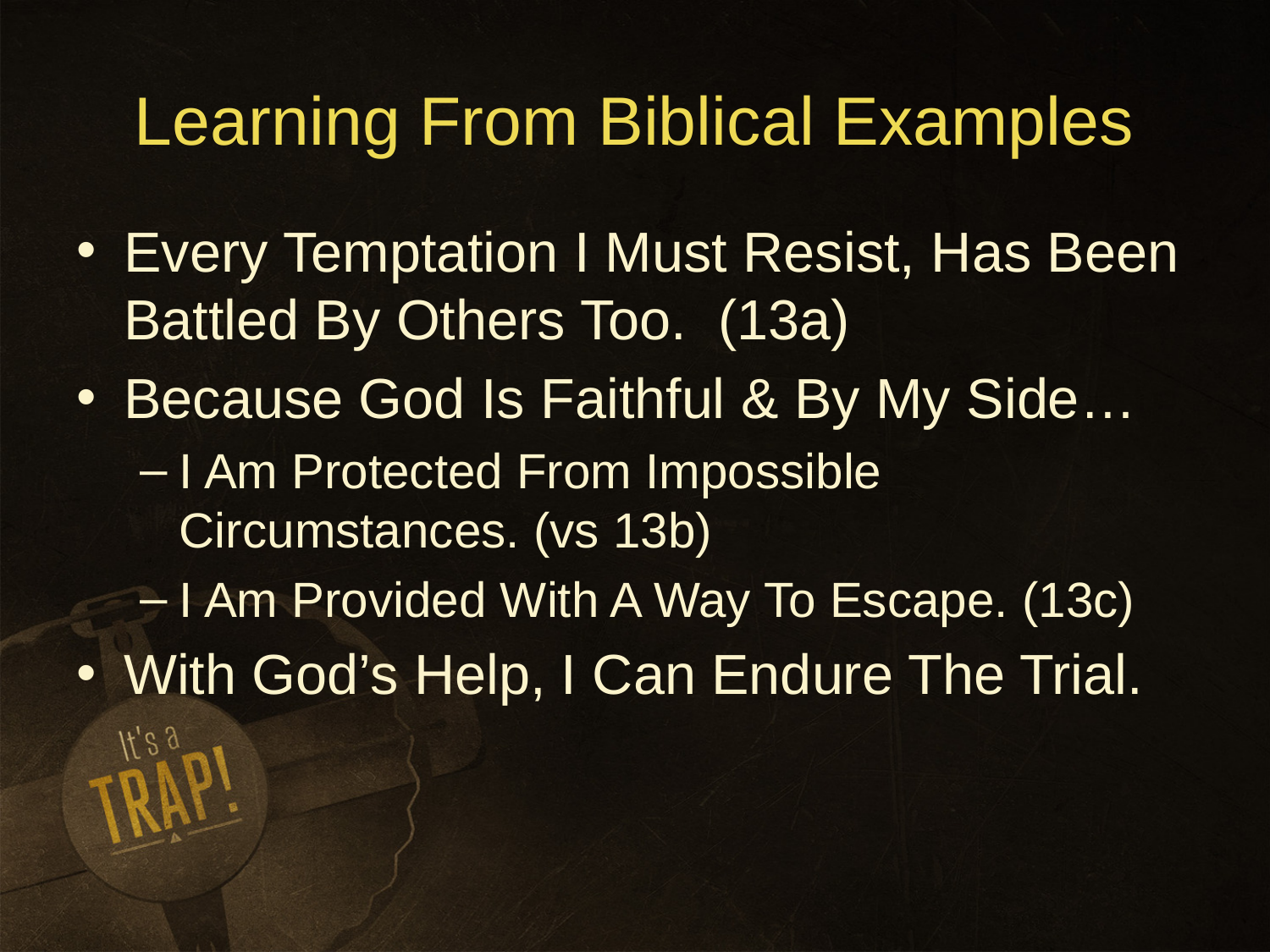

# Learning From Biblical Examples
Every Temptation I Must Resist, Has Been Battled By Others Too.  (13a)
Because God Is Faithful & By My Side…
I Am Protected From Impossible Circumstances. (vs 13b)
I Am Provided With A Way To Escape. (13c)
With God’s Help, I Can Endure The Trial.